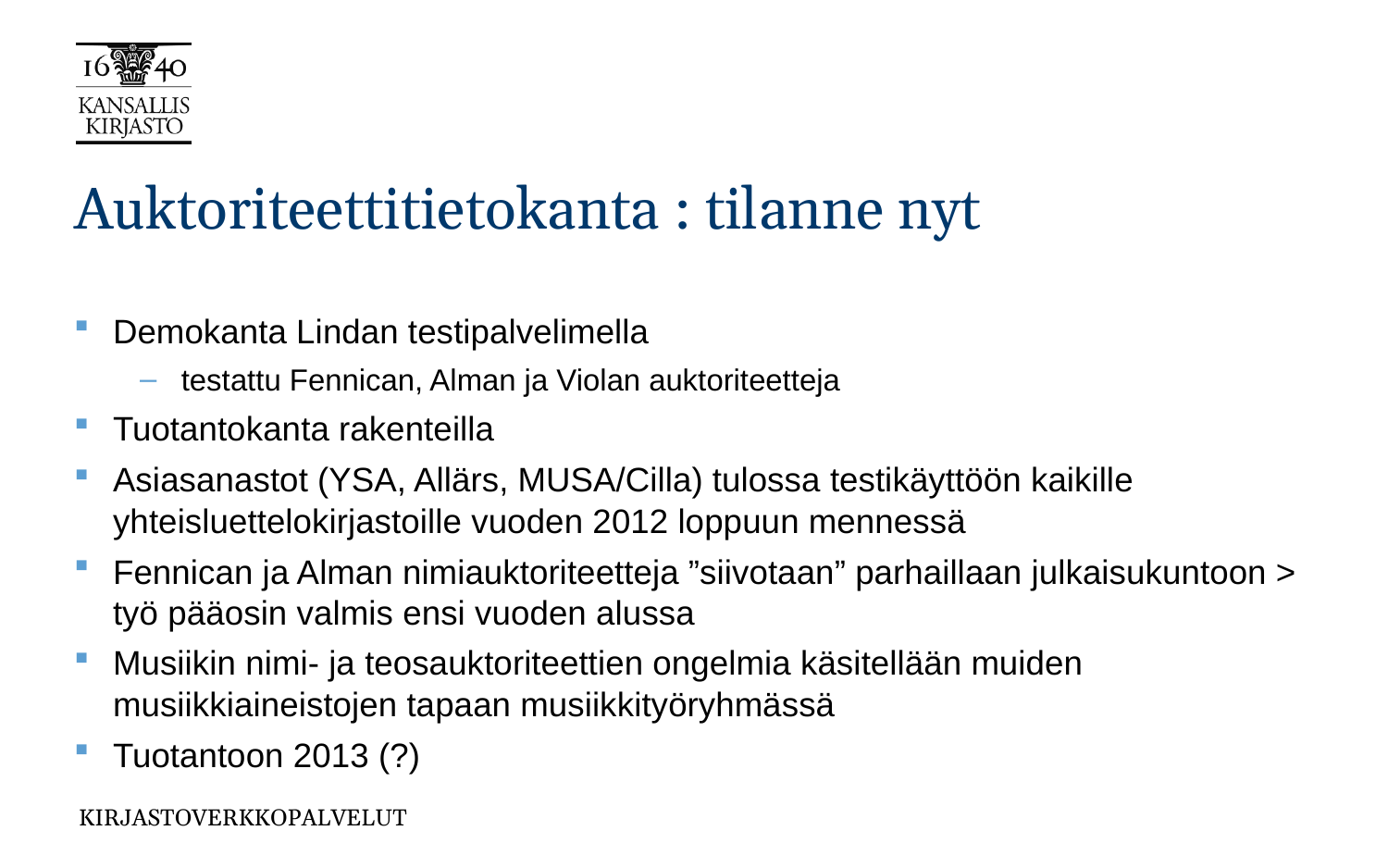

# Auktoriteettitietokanta : tilanne nyt
Demokanta Lindan testipalvelimella
testattu Fennican, Alman ja Violan auktoriteetteja
Tuotantokanta rakenteilla
Asiasanastot (YSA, Allärs, MUSA/Cilla) tulossa testikäyttöön kaikille yhteisluettelokirjastoille vuoden 2012 loppuun mennessä
Fennican ja Alman nimiauktoriteetteja ”siivotaan” parhaillaan julkaisukuntoon > työ pääosin valmis ensi vuoden alussa
Musiikin nimi- ja teosauktoriteettien ongelmia käsitellään muiden musiikkiaineistojen tapaan musiikkityöryhmässä
Tuotantoon 2013 (?)